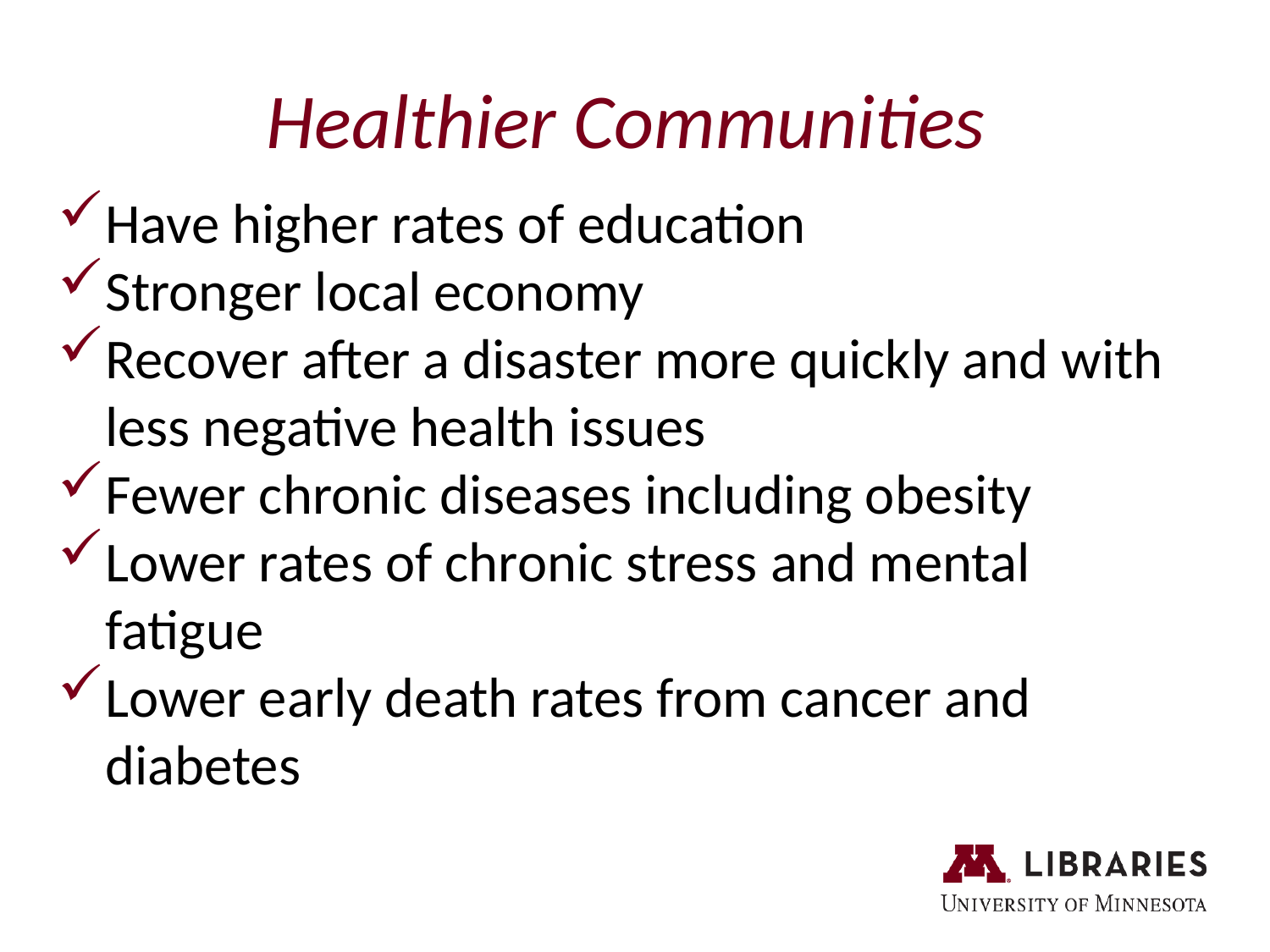

# Healthier Communities
Have higher rates of education
Stronger local economy
Recover after a disaster more quickly and with less negative health issues
Fewer chronic diseases including obesity
Lower rates of chronic stress and mental fatigue
Lower early death rates from cancer and diabetes